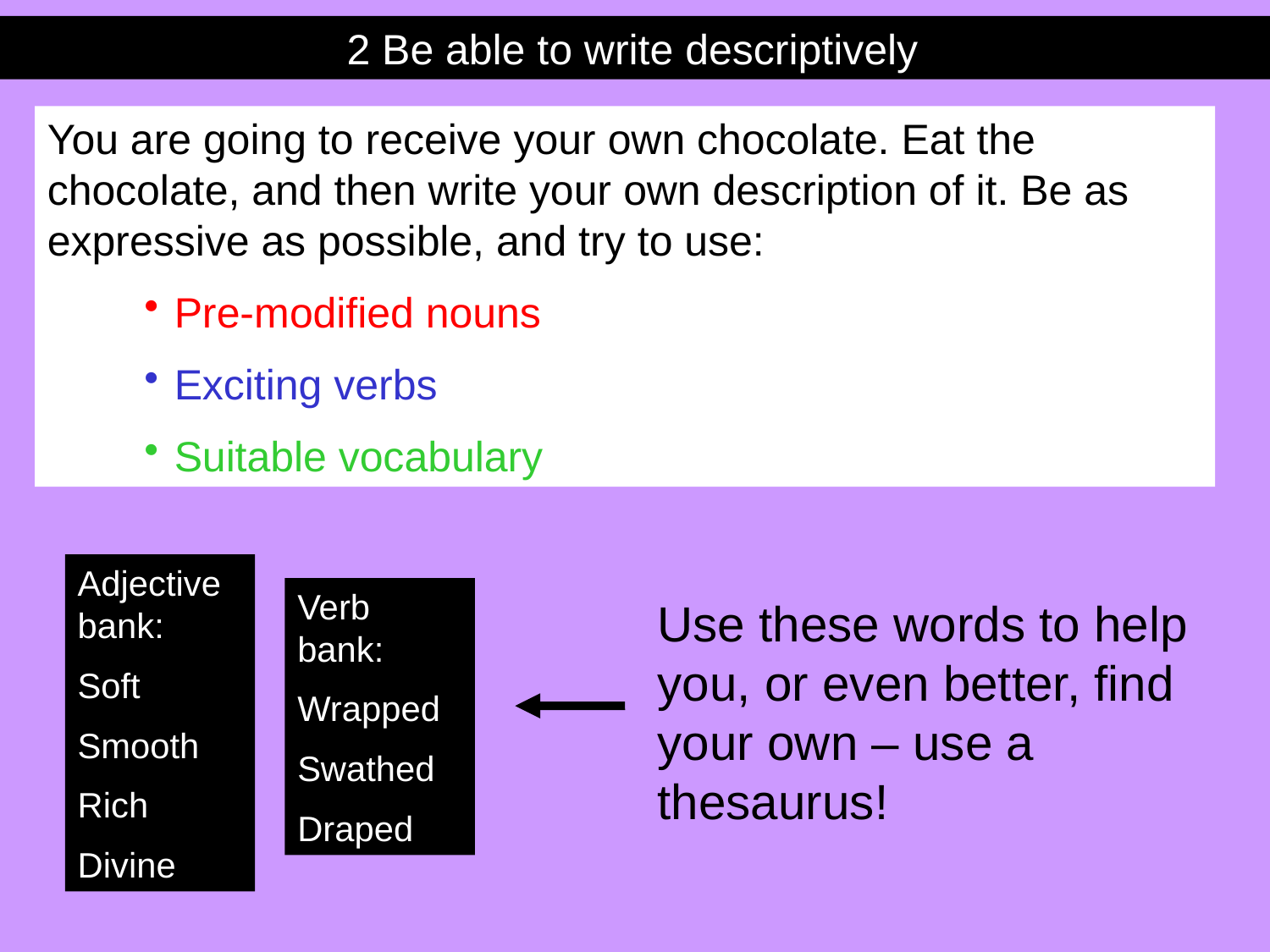

2 Be able to write descriptively
You are going to receive your own chocolate. Eat the chocolate, and then write your own description of it. Be as expressive as possible, and try to use:
Pre-modified nouns
Exciting verbs
Suitable vocabulary
Adjective bank:
Soft
Smooth
Rich
Divine
Verb bank:
Wrapped
Swathed
Draped
Use these words to help you, or even better, find your own – use a thesaurus!